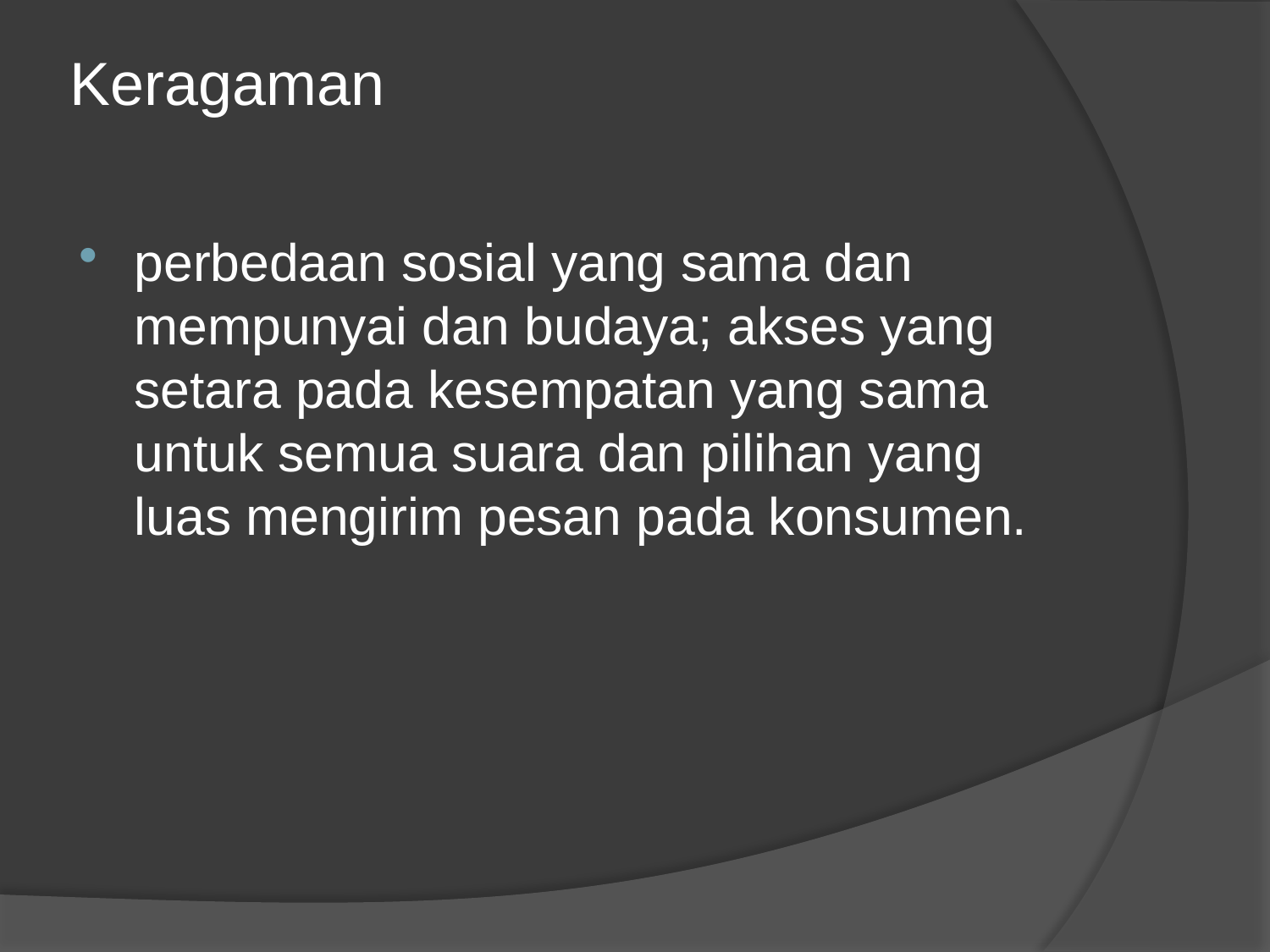

# Keragaman
perbedaan sosial yang sama dan mempunyai dan budaya; akses yang setara pada kesempatan yang sama untuk semua suara dan pilihan yang luas mengirim pesan pada konsumen.